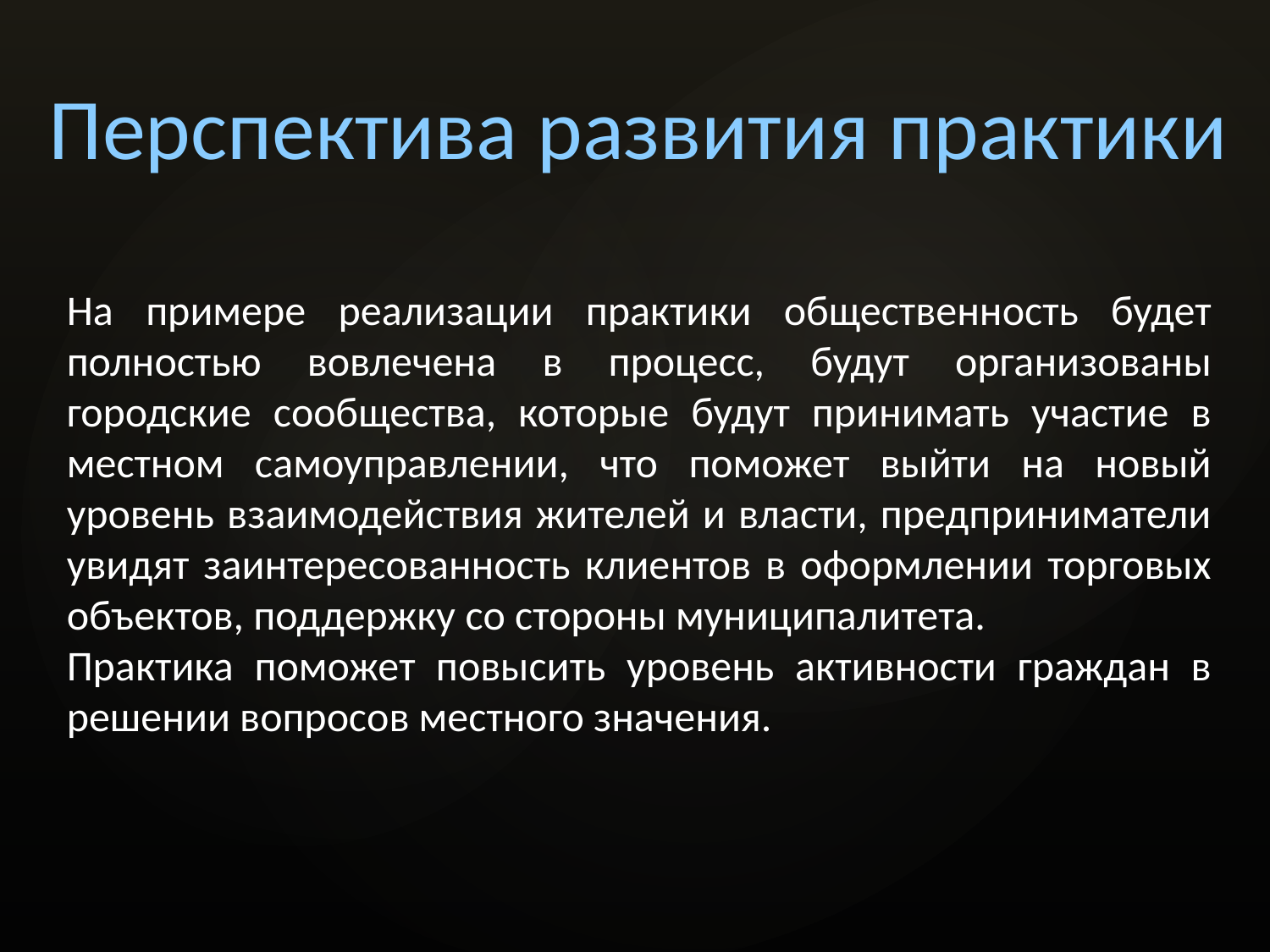

# Перспектива развития практики
На примере реализации практики общественность будет полностью вовлечена в процесс, будут организованы городские сообщества, которые будут принимать участие в местном самоуправлении, что поможет выйти на новый уровень взаимодействия жителей и власти, предприниматели увидят заинтересованность клиентов в оформлении торговых объектов, поддержку со стороны муниципалитета.
Практика поможет повысить уровень активности граждан в решении вопросов местного значения.